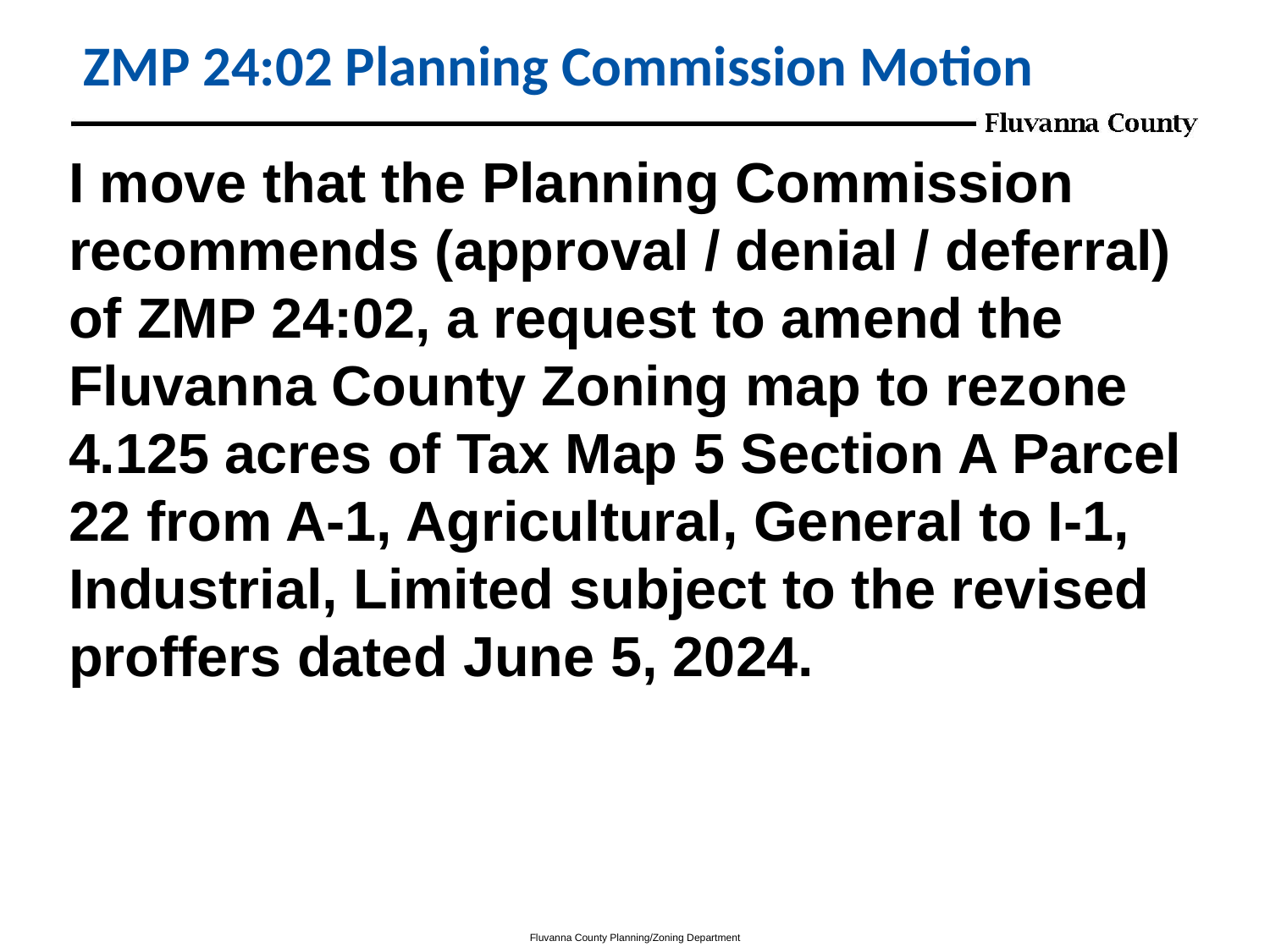

# ZMP 24:02 Planning Commission Motion
I move that the Planning Commission recommends (approval / denial / deferral) of ZMP 24:02, a request to amend the Fluvanna County Zoning map to rezone 4.125 acres of Tax Map 5 Section A Parcel 22 from A-1, Agricultural, General to I-1, Industrial, Limited subject to the revised proffers dated June 5, 2024.